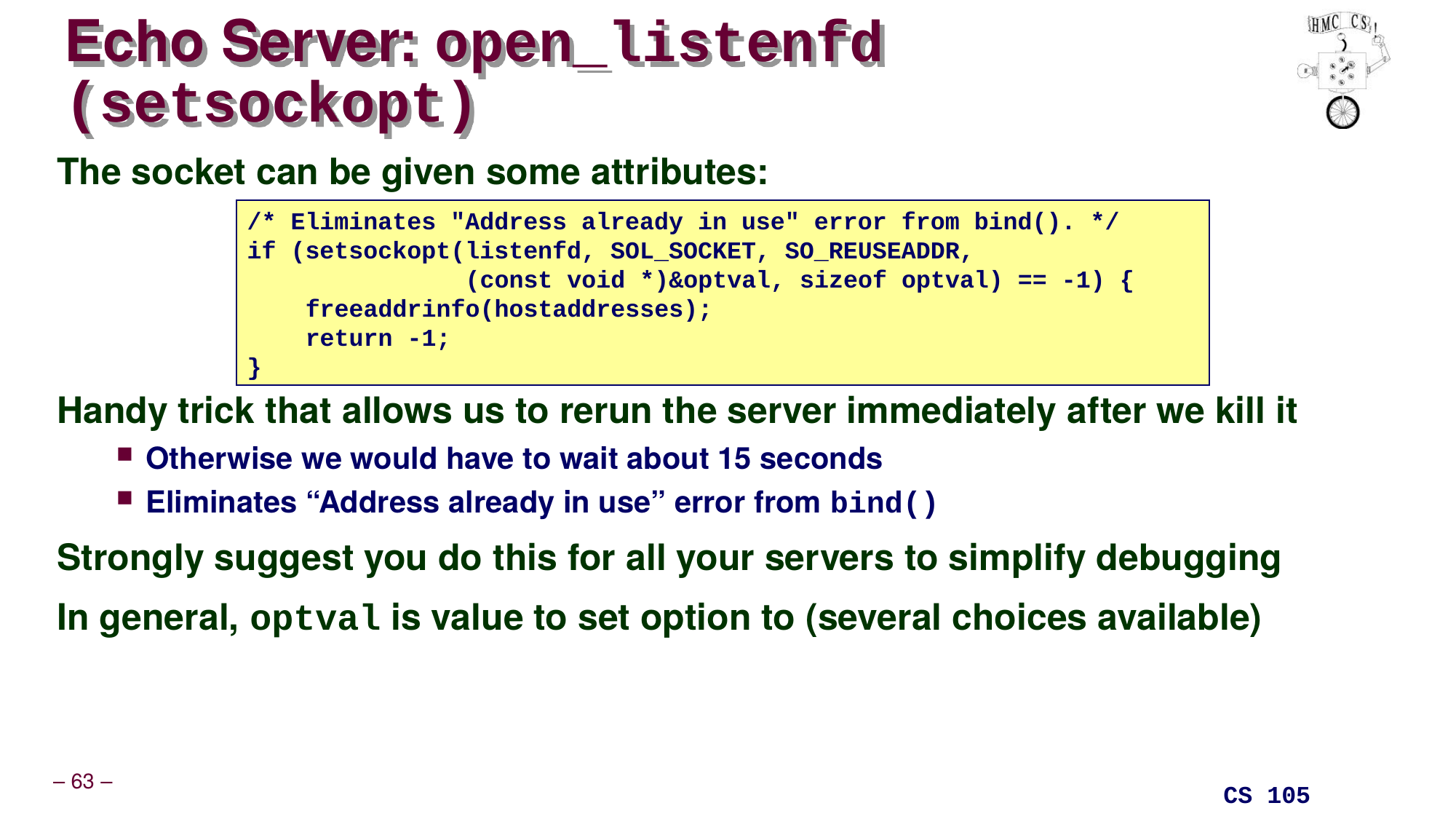

# Echo Server: open_listenfd (setsockopt)
The socket can be given some attributes:

Handy trick that allows us to rerun the server immediately after we kill it
Otherwise we would have to wait about 15 seconds
Eliminates “Address already in use” error from bind()
Strongly suggest you do this for all your servers to simplify debugging
In general, optval is value to set option to (several choices available)
/* Eliminates "Address already in use" error from bind(). */
if (setsockopt(listenfd, SOL_SOCKET, SO_REUSEADDR,
               (const void *)&optval, sizeof optval) == -1) {
    freeaddrinfo(hostaddresses);
    return -1;
}